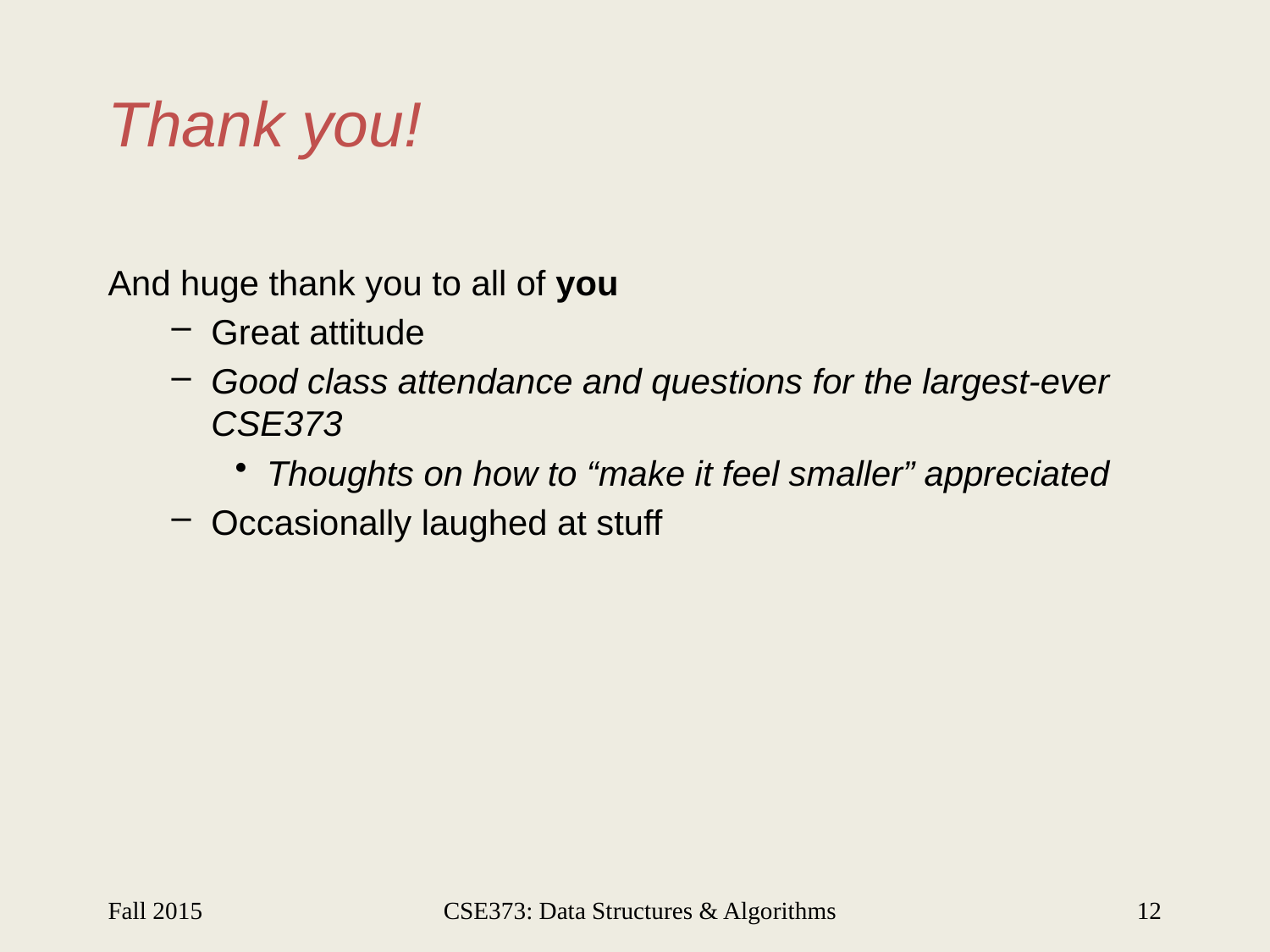

# Thank you!
And huge thank you to all of you
Great attitude
Good class attendance and questions for the largest-ever CSE373
Thoughts on how to “make it feel smaller” appreciated
Occasionally laughed at stuff

Fall 2015
CSE373: Data Structures & Algorithms
12